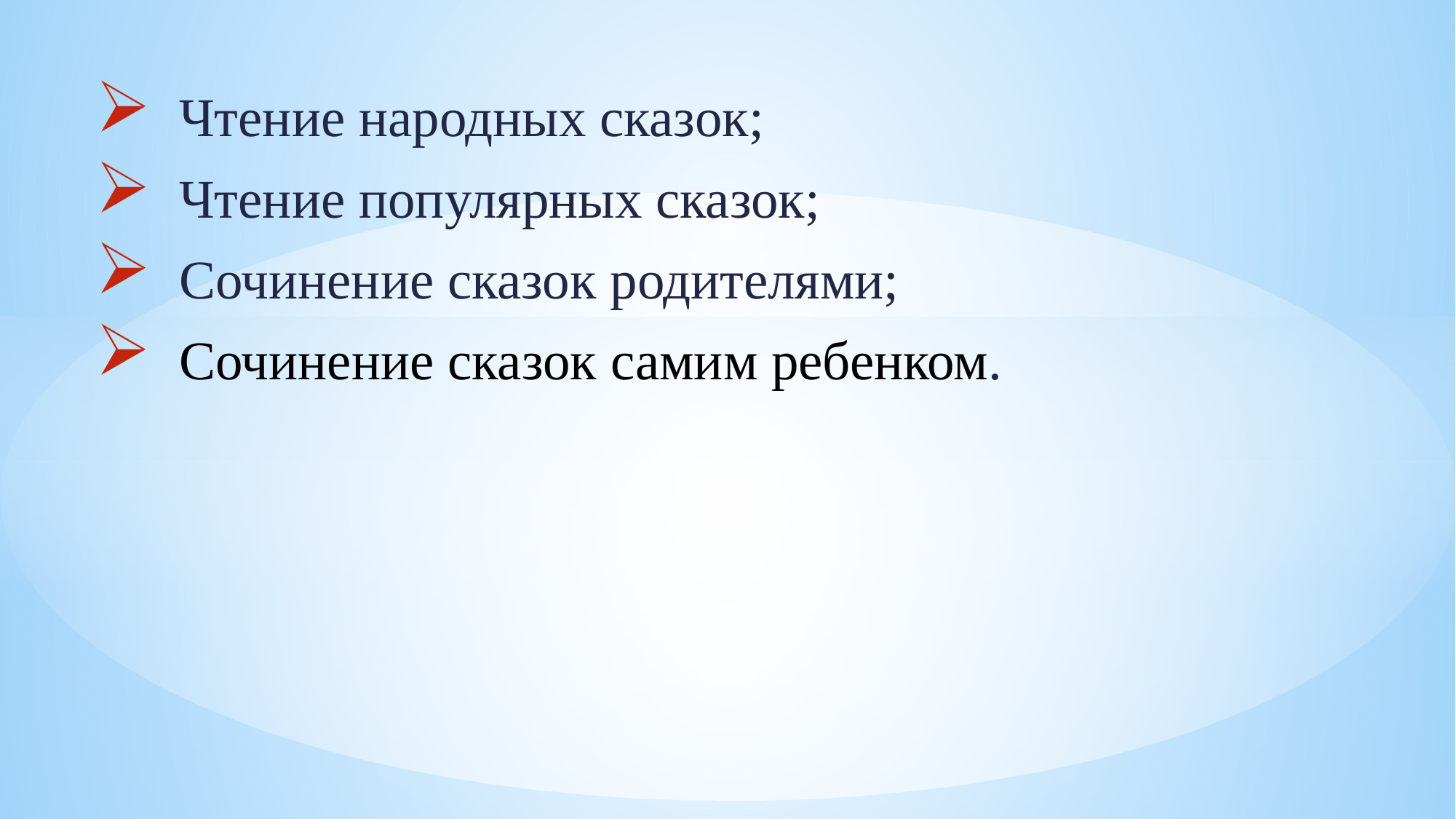

Чтение народных сказок;
  Чтение популярных сказок;
  Сочинение сказок родителями;
  Сочинение сказок самим ребенком.